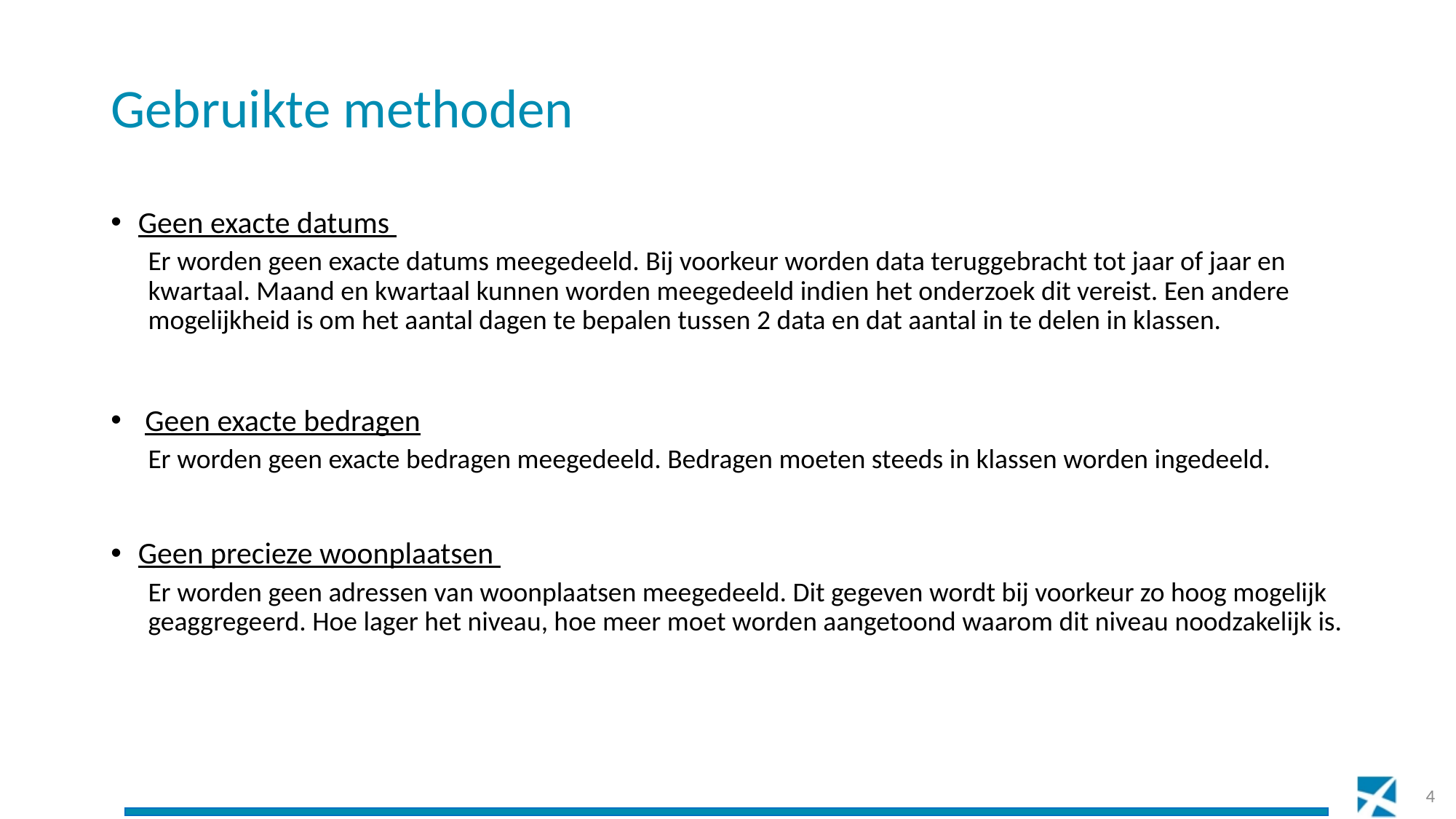

# Gebruikte methoden
Geen exacte datums
Er worden geen exacte datums meegedeeld. Bij voorkeur worden data teruggebracht tot jaar of jaar en kwartaal. Maand en kwartaal kunnen worden meegedeeld indien het onderzoek dit vereist. Een andere mogelijkheid is om het aantal dagen te bepalen tussen 2 data en dat aantal in te delen in klassen.

Geen exacte bedragen
Er worden geen exacte bedragen meegedeeld. Bedragen moeten steeds in klassen worden ingedeeld.

Geen precieze woonplaatsen
Er worden geen adressen van woonplaatsen meegedeeld. Dit gegeven wordt bij voorkeur zo hoog mogelijk geaggregeerd. Hoe lager het niveau, hoe meer moet worden aangetoond waarom dit niveau noodzakelijk is.